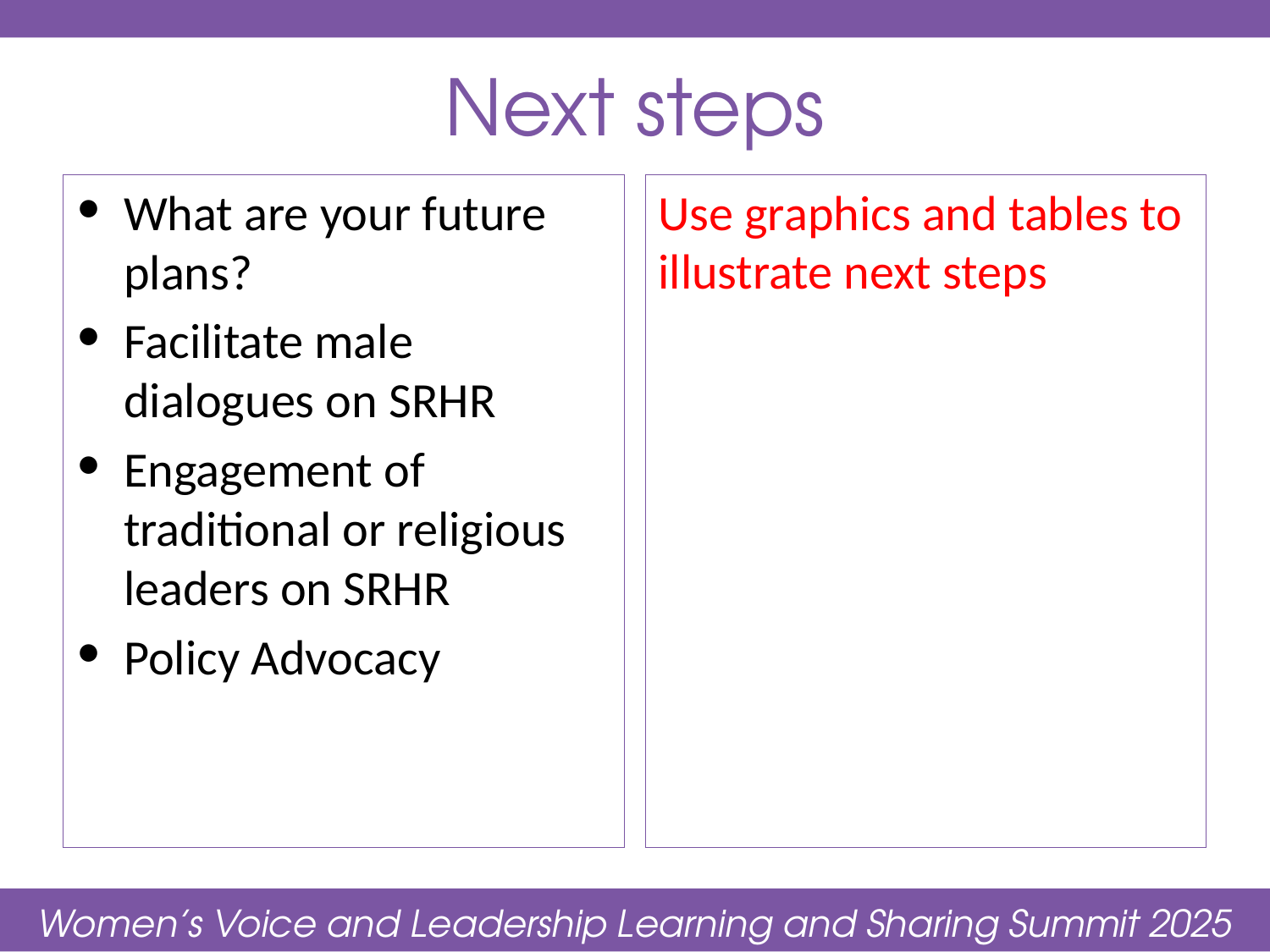

Women’s Voice and Leadership Learning and Sharing Summit 2025
# Next steps
What are your future plans?
Facilitate male dialogues on SRHR
Engagement of traditional or religious leaders on SRHR
Policy Advocacy

Use graphics and tables to illustrate next steps